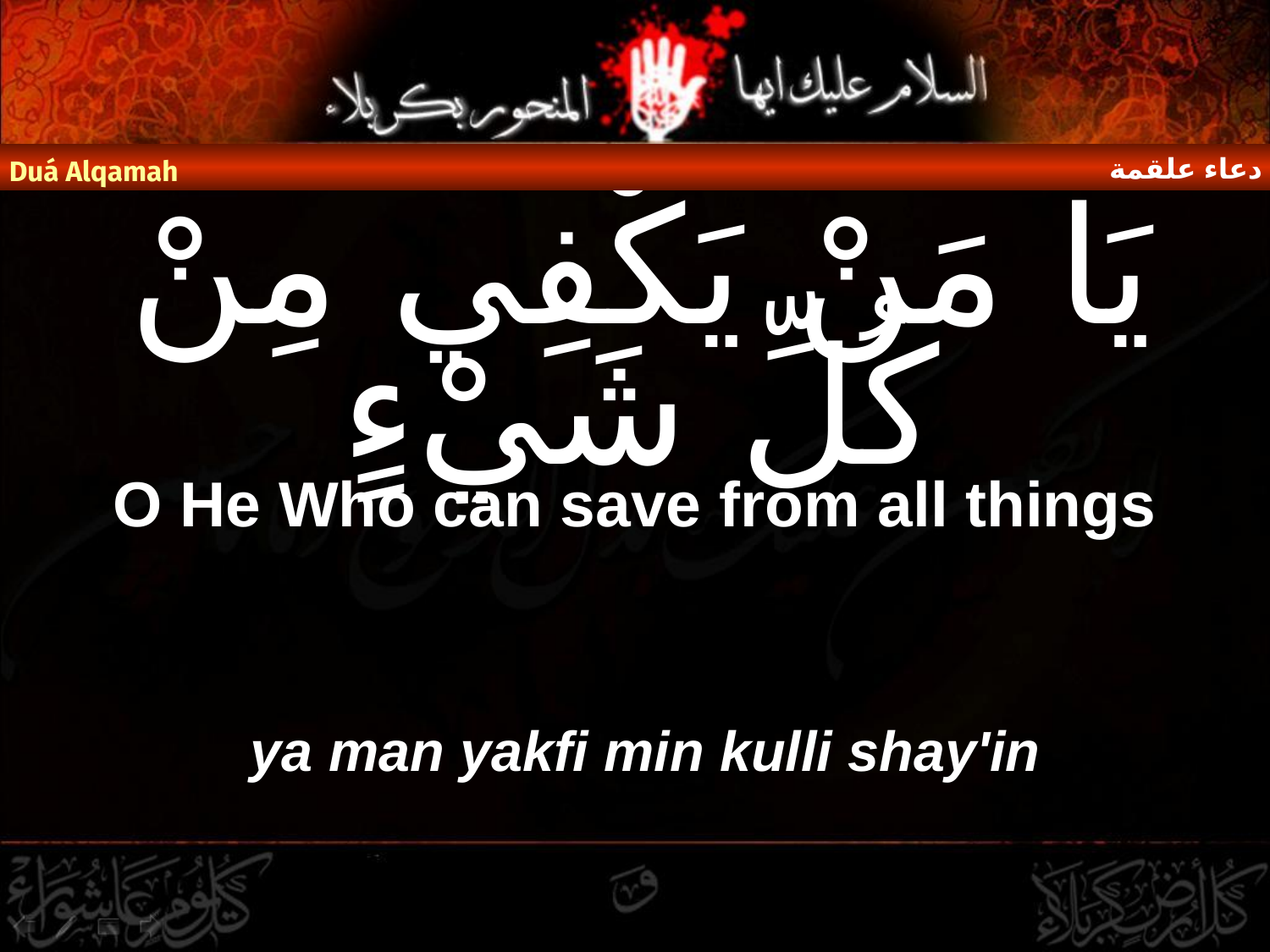

دعاء علقمة
Duá Alqamah
# يَا مَنْ يَكْفِي مِنْ كُلِّ شَيْءٍ
O He Who can save from all things
ya man yakfi min kulli shay'in